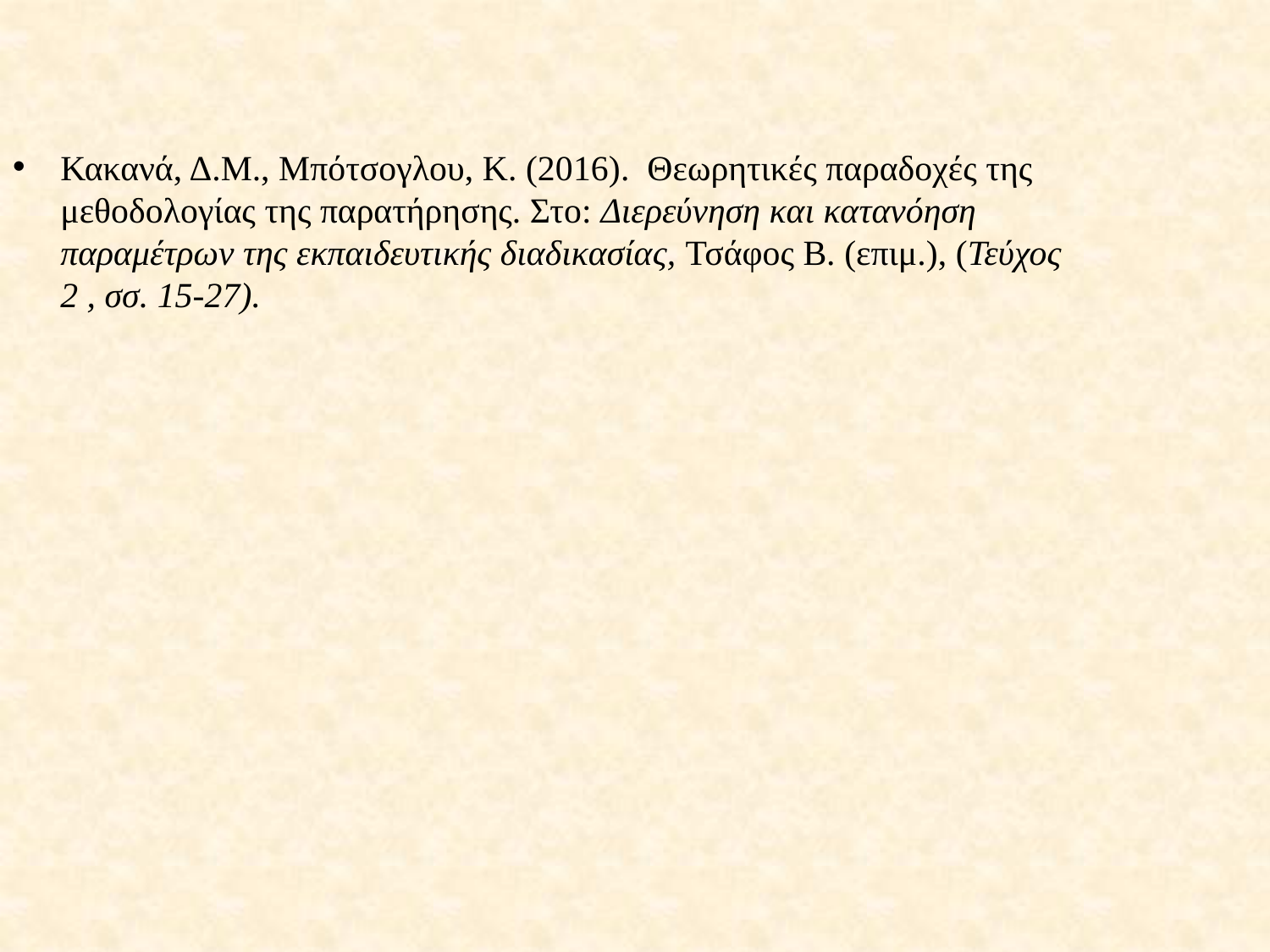

Κακανά, Δ.Μ., Μπότσογλου, Κ. (2016).  Θεωρητικές παραδοχές της μεθοδολογίας της παρατήρησης. Στο: Διερεύνηση και κατανόηση παραμέτρων της εκπαιδευτικής διαδικασίας, Τσάφος Β. (επιμ.), (Τεύχος 2 , σσ. 15-27).